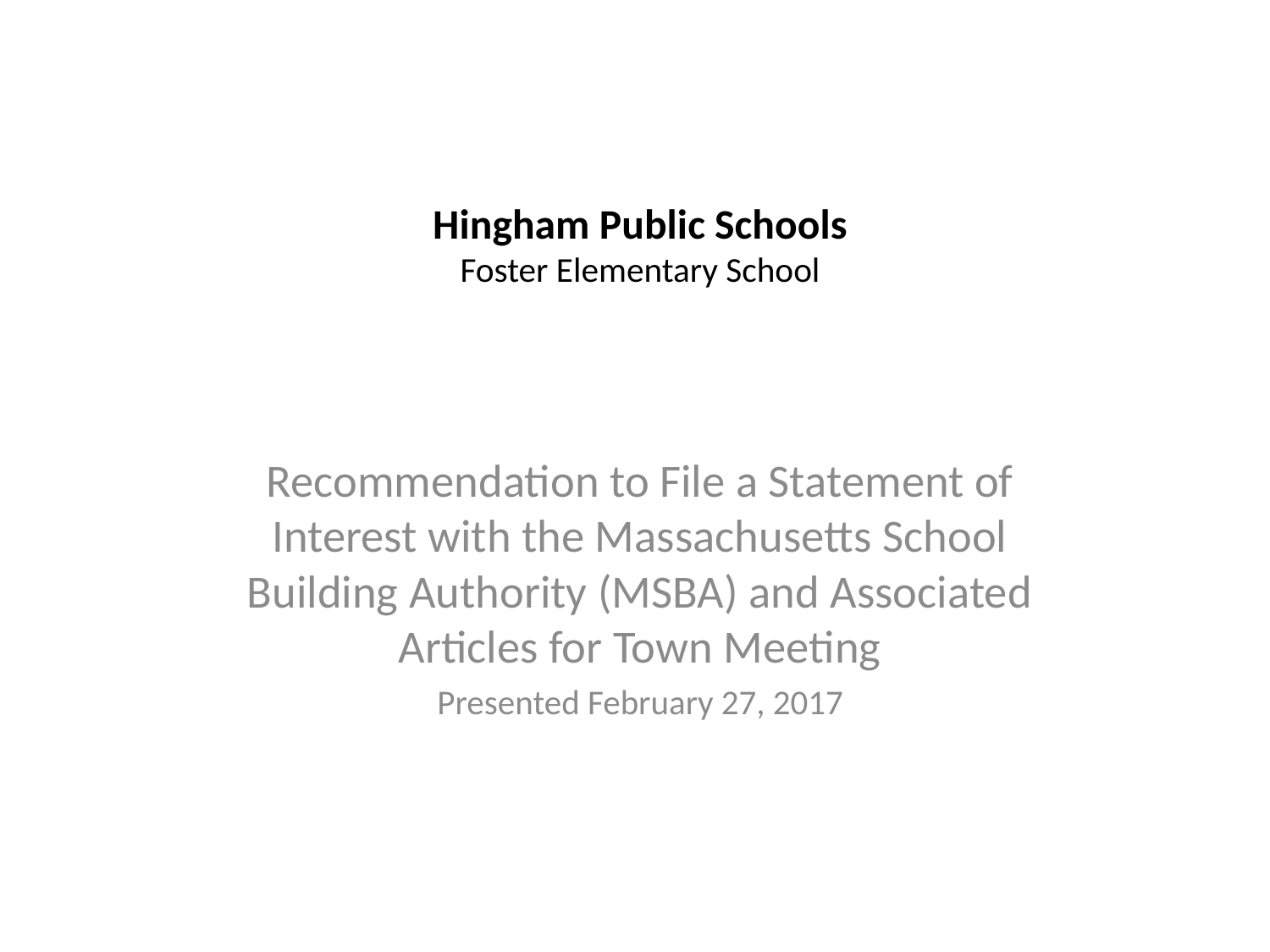

# Hingham Public Schools Foster Elementary School
Recommendation to File a Statement of Interest with the Massachusetts School Building Authority (MSBA) and Associated Articles for Town Meeting
Presented February 27, 2017